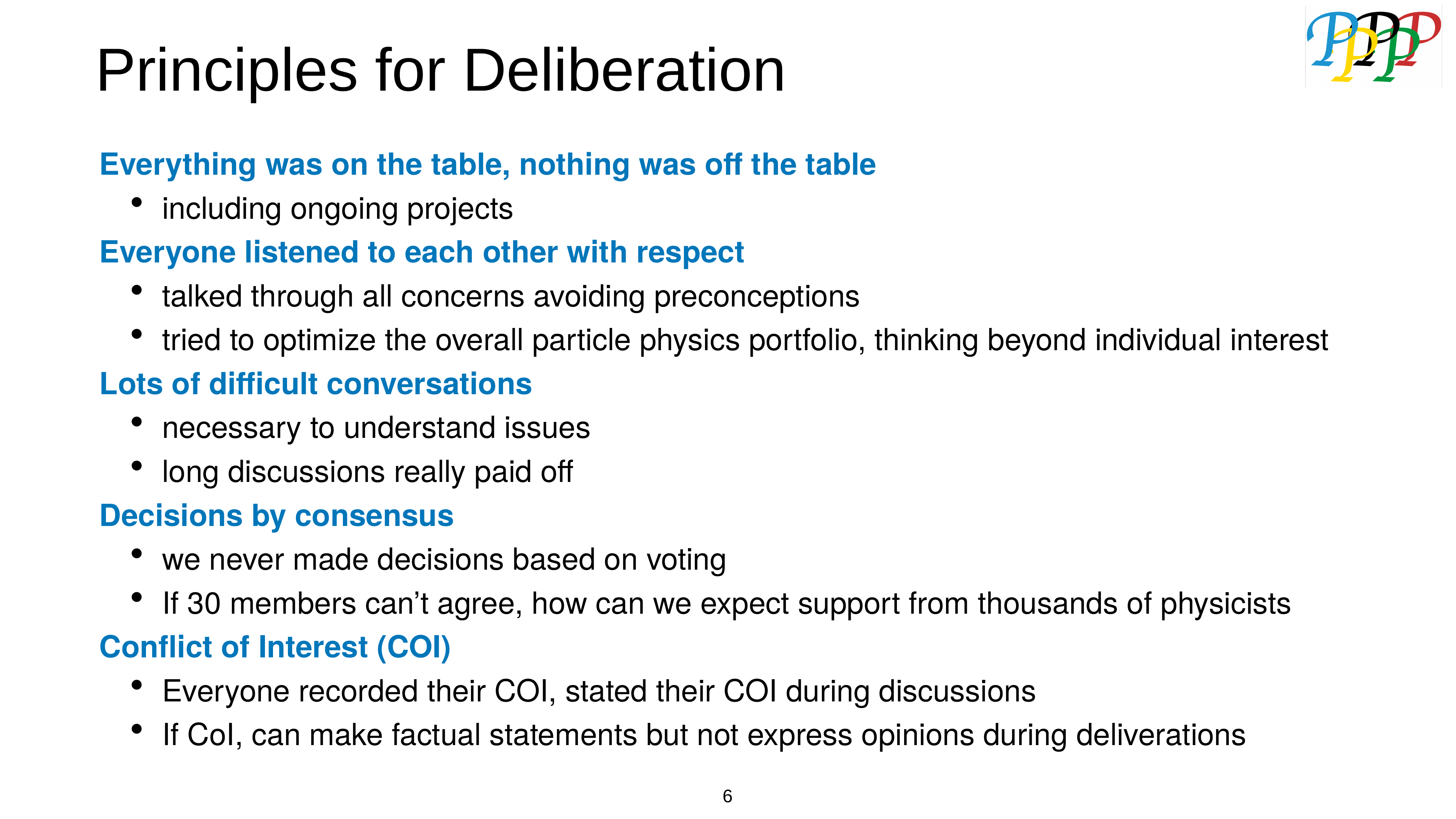

# Principles for Deliberation
Everything was on the table, nothing was off the table
including ongoing projects
Everyone listened to each other with respect
talked through all concerns avoiding preconceptions
tried to optimize the overall particle physics portfolio, thinking beyond individual interest
Lots of difficult conversations
necessary to understand issues
long discussions really paid off
Decisions by consensus
we never made decisions based on voting
If 30 members can’t agree, how can we expect support from thousands of physicists
Conflict of Interest (COI)
Everyone recorded their COI, stated their COI during discussions
If CoI, can make factual statements but not express opinions during deliverations
6